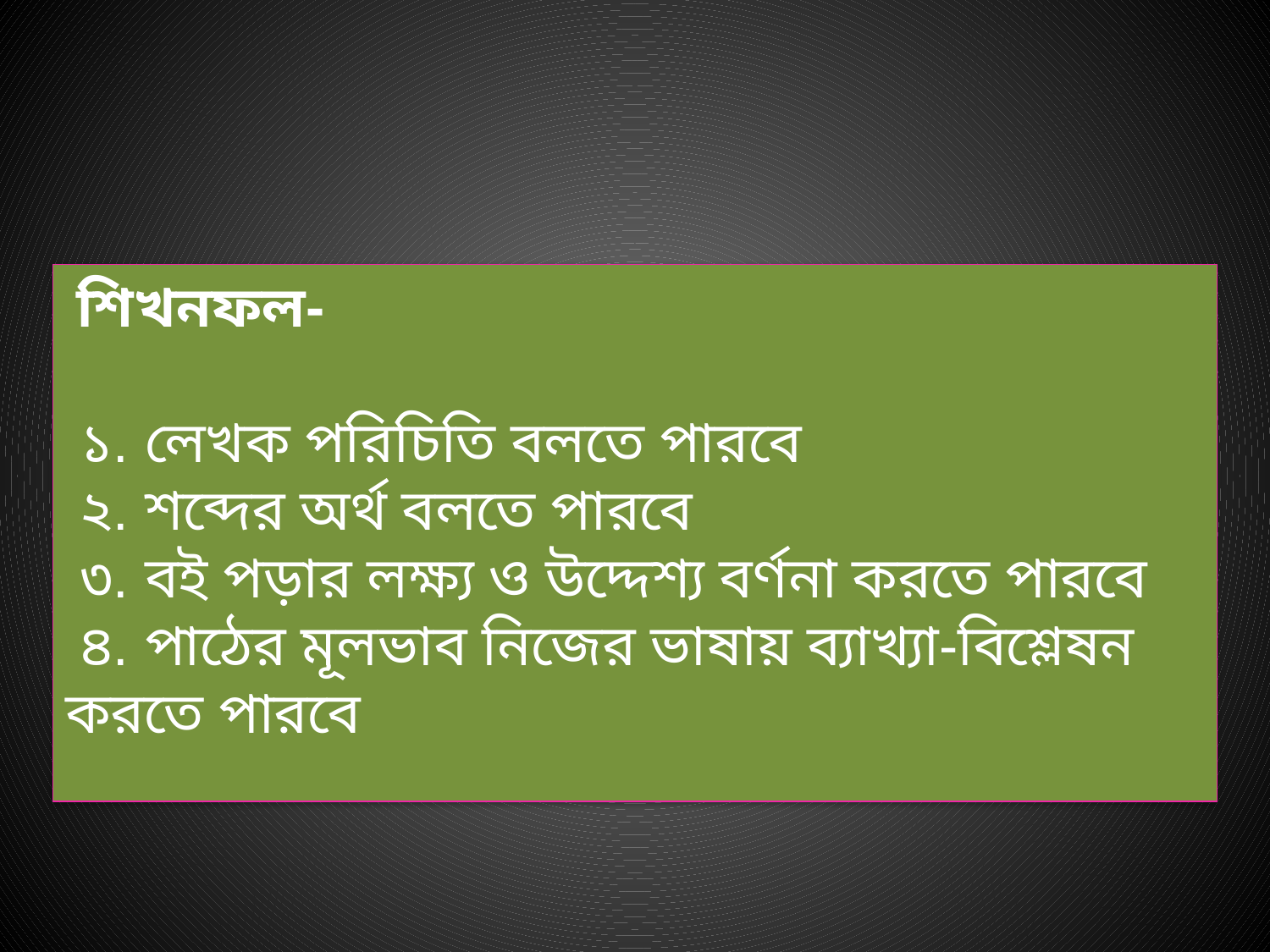

শিখনফল-

 ১. লেখক পরিচিতি বলতে পারবে
 ২. শব্দের অর্থ বলতে পারবে
 ৩. বই পড়ার লক্ষ্য ও উদ্দেশ্য বর্ণনা করতে পারবে
 ৪. পাঠের মূলভাব নিজের ভাষায় ব্যাখ্যা-বিশ্লেষন করতে পারবে